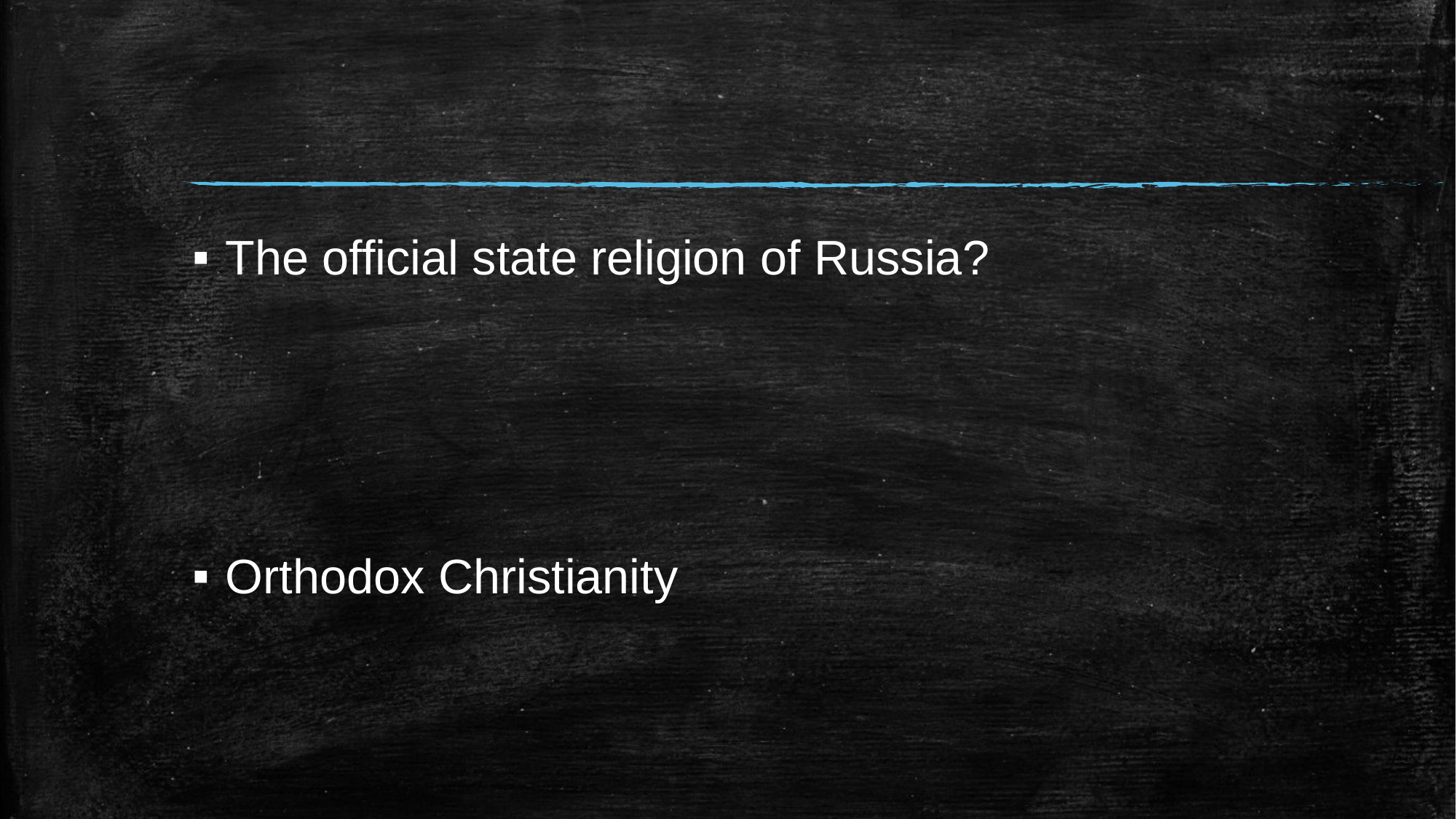

#
The official state religion of Russia?

Orthodox Christianity